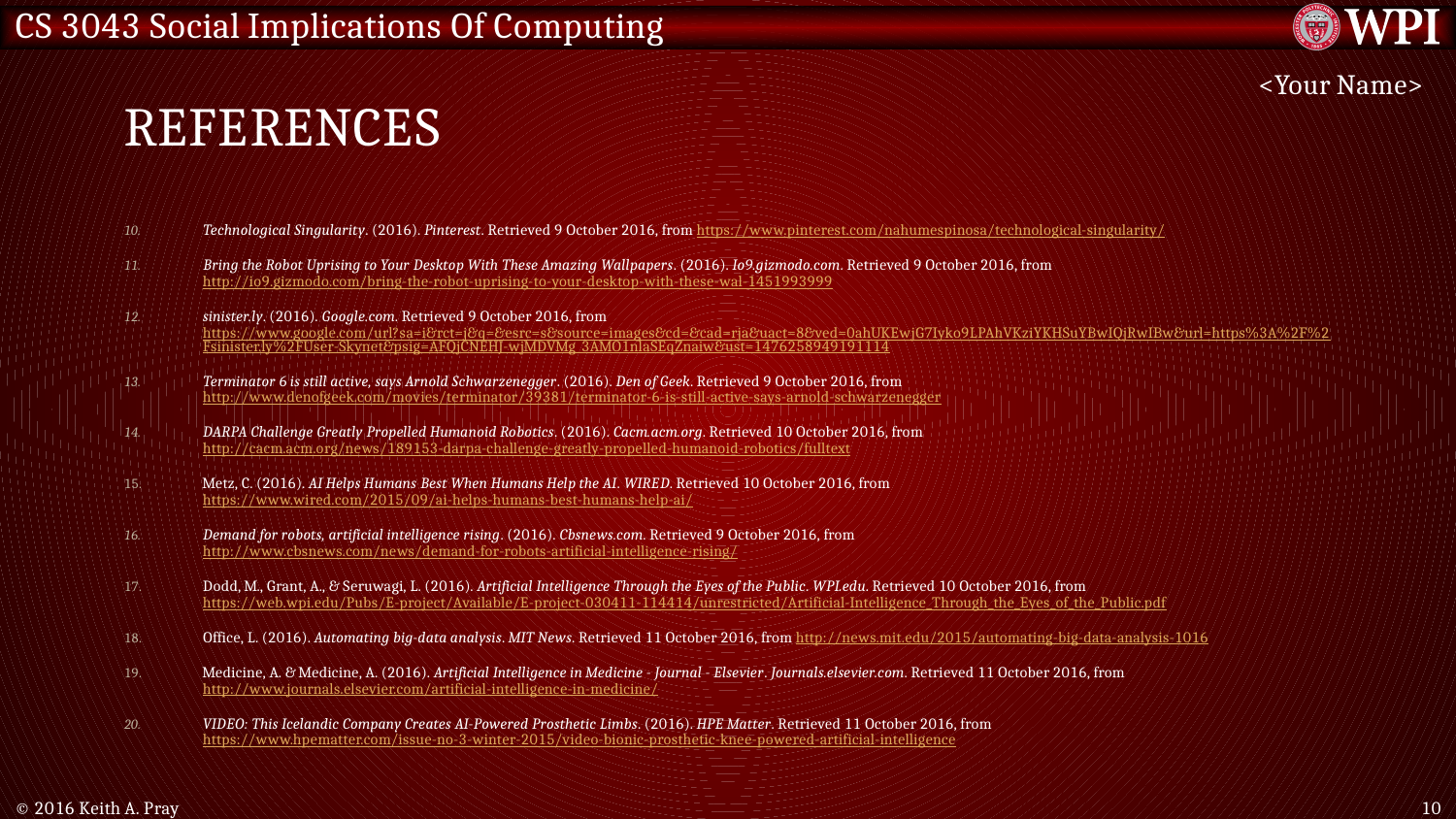

# References
<Your Name>
Technological Singularity. (2016). Pinterest. Retrieved 9 October 2016, from https://www.pinterest.com/nahumespinosa/technological-singularity/
Bring the Robot Uprising to Your Desktop With These Amazing Wallpapers. (2016). Io9.gizmodo.com. Retrieved 9 October 2016, from http://io9.gizmodo.com/bring-the-robot-uprising-to-your-desktop-with-these-wal-1451993999
sinister.ly. (2016). Google.com. Retrieved 9 October 2016, from https://www.google.com/url?sa=i&rct=j&q=&esrc=s&source=images&cd=&cad=rja&uact=8&ved=0ahUKEwjG7Iyko9LPAhVKziYKHSuYBwIQjRwIBw&url=https%3A%2F%2Fsinister.ly%2FUser-Skynet&psig=AFQjCNEHJ-wjMDVMg_3AMO1nlaSEqZnaiw&ust=1476258949191114
Terminator 6 is still active, says Arnold Schwarzenegger. (2016). Den of Geek. Retrieved 9 October 2016, from http://www.denofgeek.com/movies/terminator/39381/terminator-6-is-still-active-says-arnold-schwarzenegger
DARPA Challenge Greatly Propelled Humanoid Robotics. (2016). Cacm.acm.org. Retrieved 10 October 2016, from http://cacm.acm.org/news/189153-darpa-challenge-greatly-propelled-humanoid-robotics/fulltext
Metz, C. (2016). AI Helps Humans Best When Humans Help the AI. WIRED. Retrieved 10 October 2016, from https://www.wired.com/2015/09/ai-helps-humans-best-humans-help-ai/
Demand for robots, artificial intelligence rising. (2016). Cbsnews.com. Retrieved 9 October 2016, from http://www.cbsnews.com/news/demand-for-robots-artificial-intelligence-rising/
Dodd, M., Grant, A., & Seruwagi, L. (2016). Artificial Intelligence Through the Eyes of the Public. WPI.edu. Retrieved 10 October 2016, from https://web.wpi.edu/Pubs/E-project/Available/E-project-030411-114414/unrestricted/Artificial-Intelligence_Through_the_Eyes_of_the_Public.pdf
Office, L. (2016). Automating big-data analysis. MIT News. Retrieved 11 October 2016, from http://news.mit.edu/2015/automating-big-data-analysis-1016
Medicine, A. & Medicine, A. (2016). Artificial Intelligence in Medicine - Journal - Elsevier. Journals.elsevier.com. Retrieved 11 October 2016, from http://www.journals.elsevier.com/artificial-intelligence-in-medicine/
VIDEO: This Icelandic Company Creates AI-Powered Prosthetic Limbs. (2016). HPE Matter. Retrieved 11 October 2016, from https://www.hpematter.com/issue-no-3-winter-2015/video-bionic-prosthetic-knee-powered-artificial-intelligence

© 2016 Keith A. Pray
10